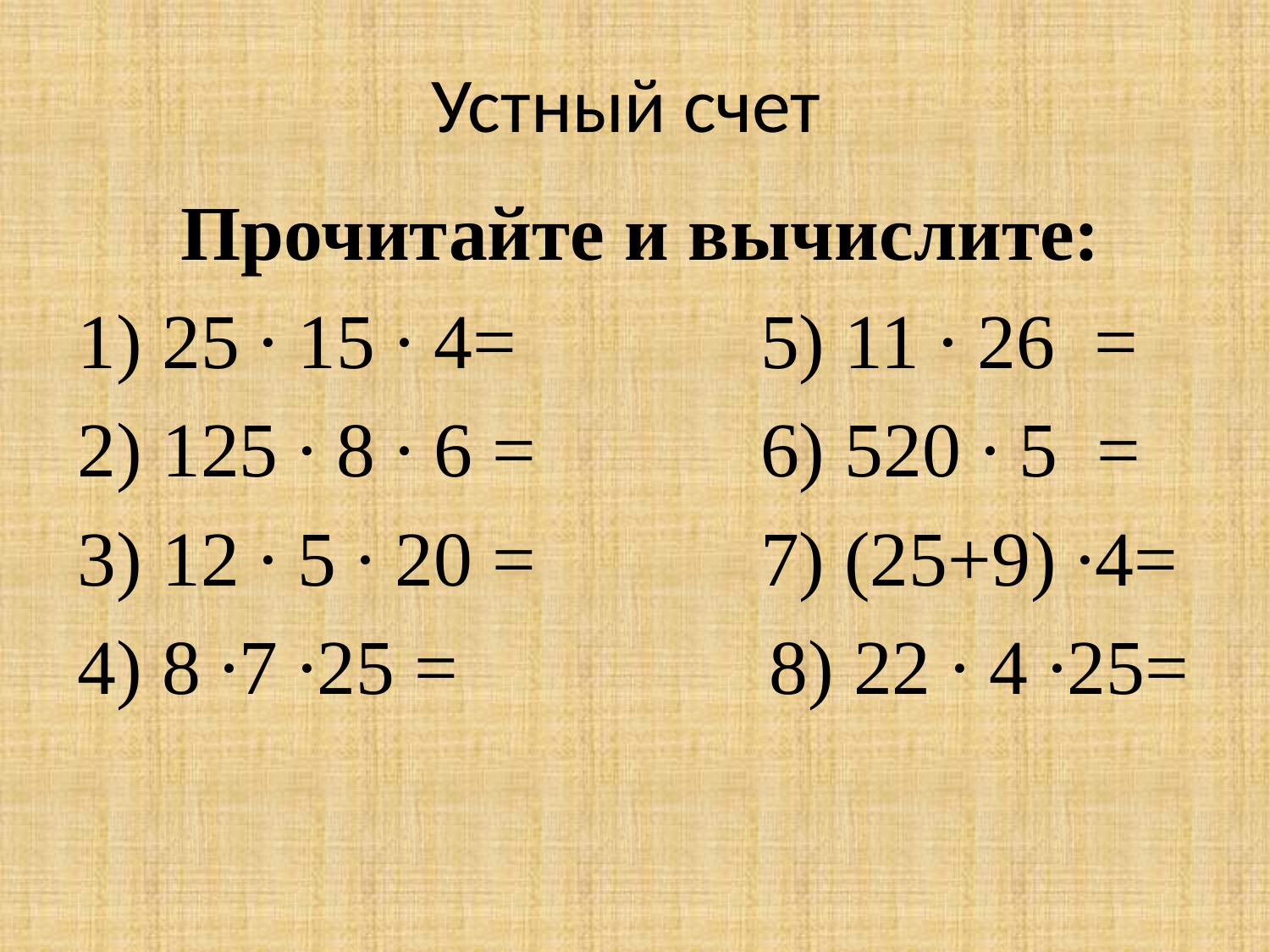

# Устный счет
Прочитайте и вычислите:
1) 25 ∙ 15 ∙ 4=		5) 11 ∙ 26  =
2) 125 ∙ 8 ∙ 6 =		6) 520 ∙ 5  =
3) 12 ∙ 5 ∙ 20 =		7) (25+9) ∙4=
4) 8 ∙7 ∙25 =		       8) 22 ∙ 4 ∙25=